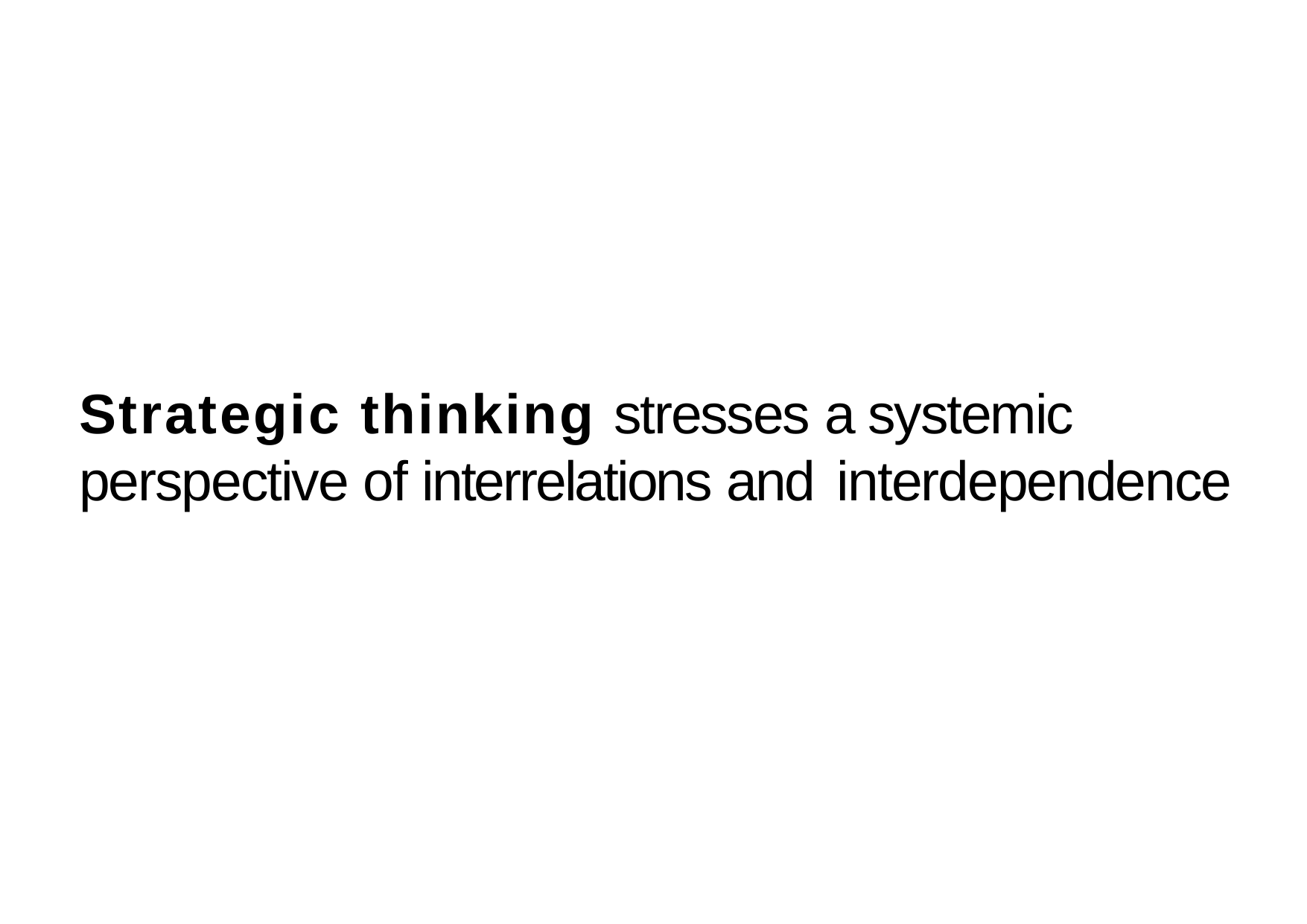

# Strategic thinking stresses a systemic  perspective of interrelations and interdependence